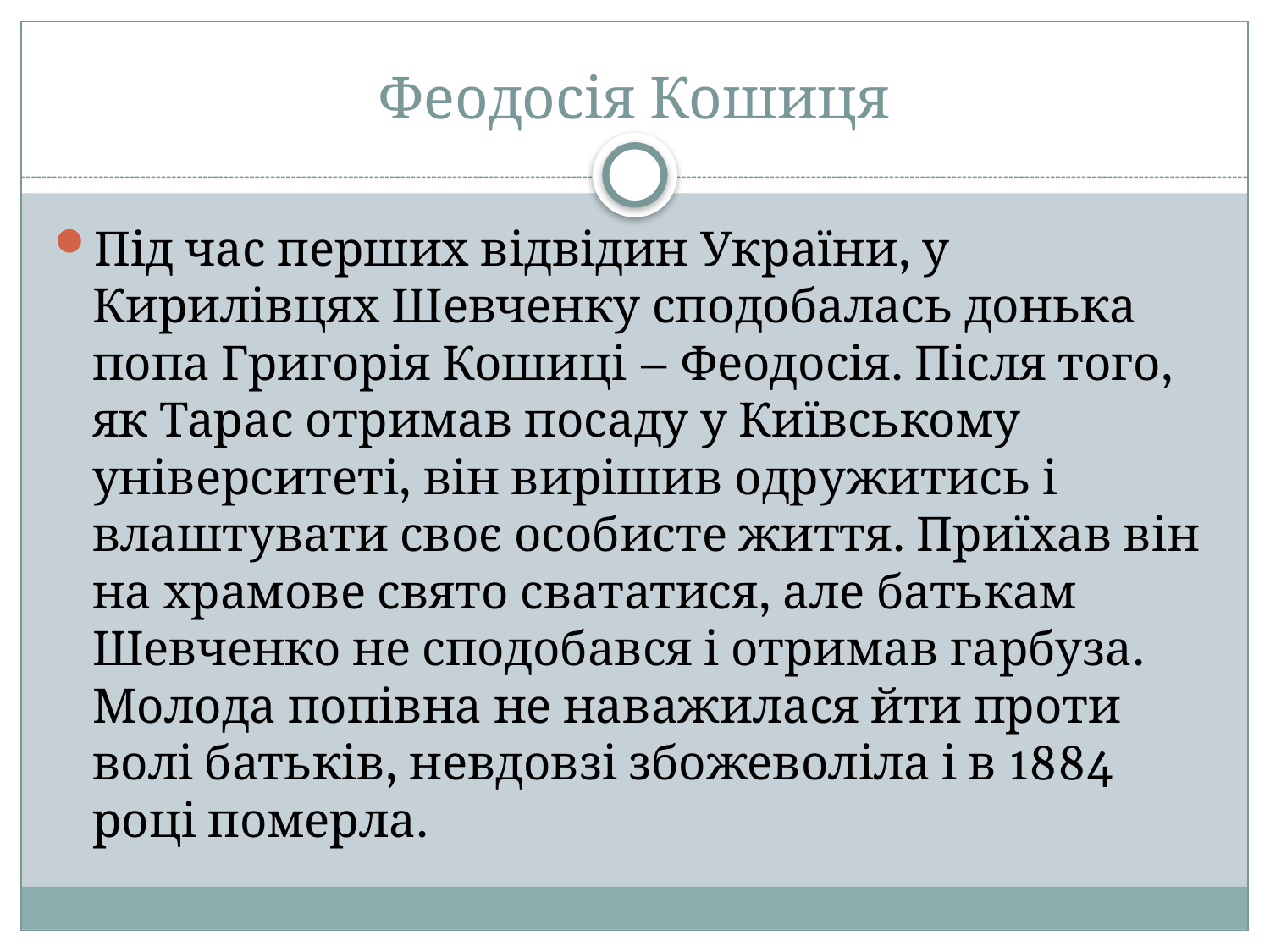

# Феодосія Кошиця
Під час перших відвідин України, у Кирилівцях Шевченку сподобалась донька попа Григорія Кошиці – Феодосія. Після того, як Тарас отримав посаду у Київському університеті, він вирішив одружитись і влаштувати своє особисте життя. Приїхав він на храмове свято свататися, але батькам Шевченко не сподобався і отримав гарбуза. Молода попівна не наважилася йти проти волі батьків, невдовзі збожеволіла і в 1884 році померла.